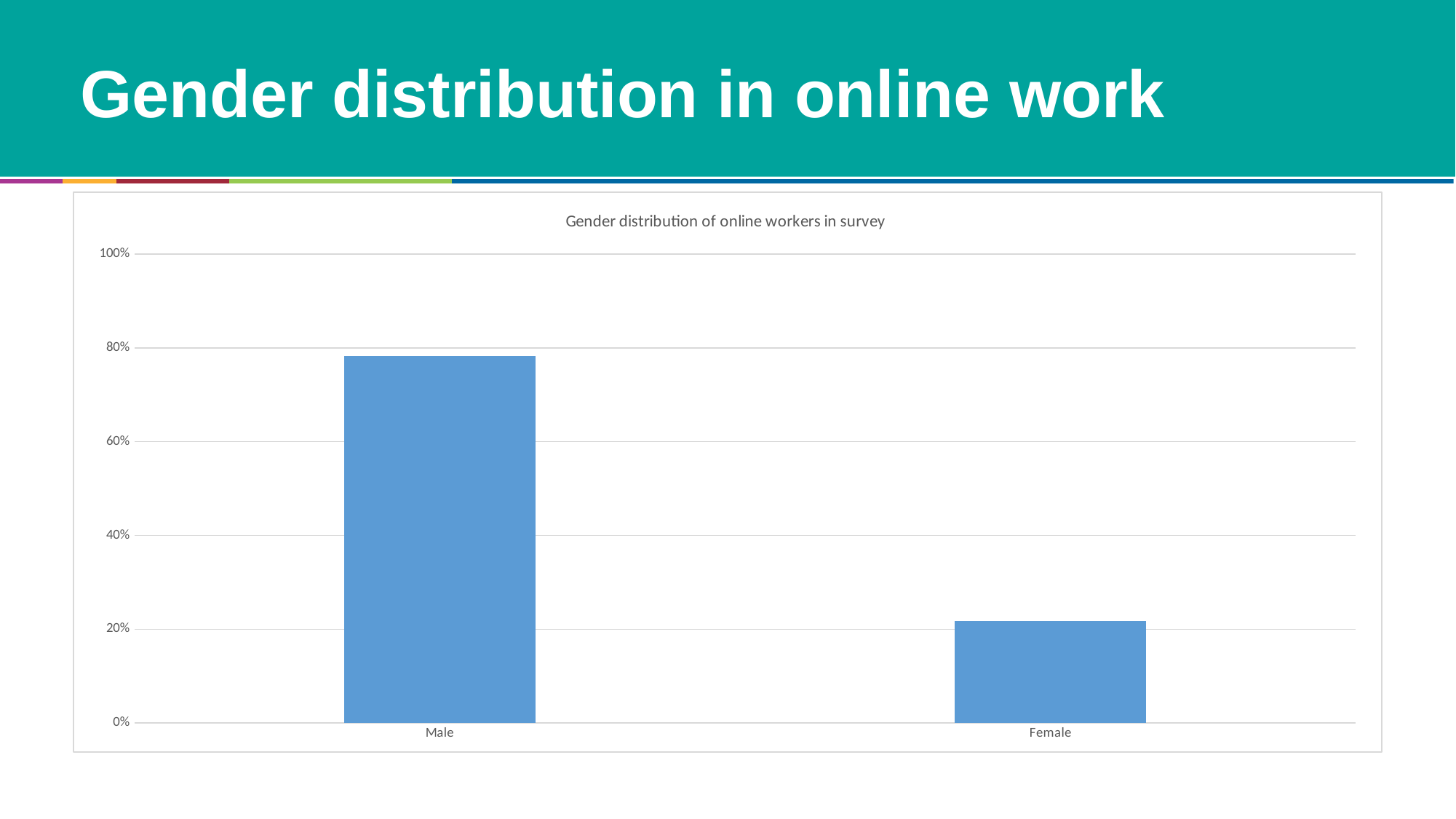

# Gender distribution in online work

### Chart: Gender distribution of online workers in survey

| Category |  |
|---|---|
| Male | 0.782258064516129 |
| Female | 0.217741935483871 |